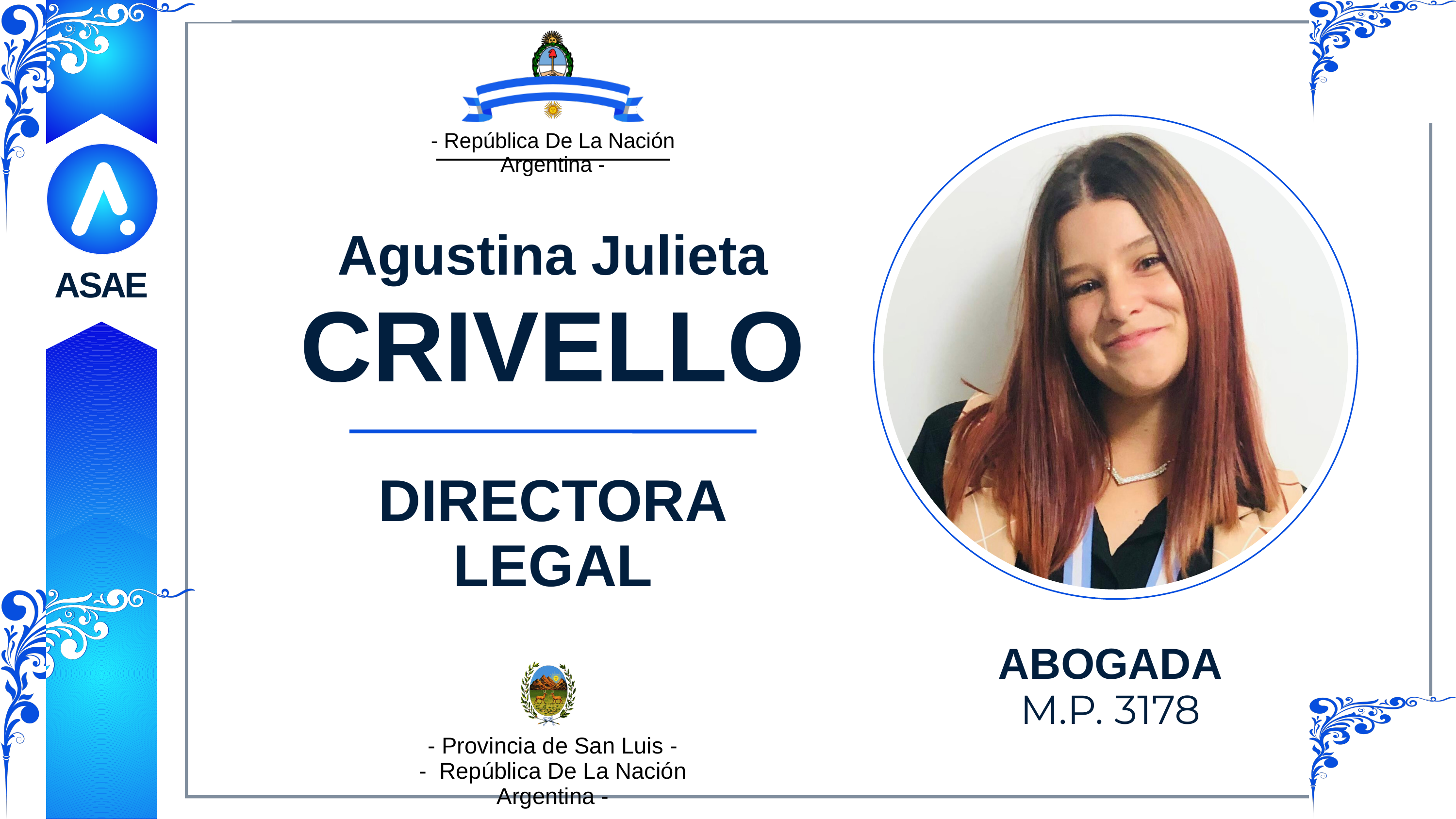

- República De La Nación Argentina -

Agustina Julieta
ASAE
CRIVELLO

DIRECTORA
LEGAL

ABOGADA
M.P. 3178

- Provincia de San Luis -
-  República De La Nación Argentina -